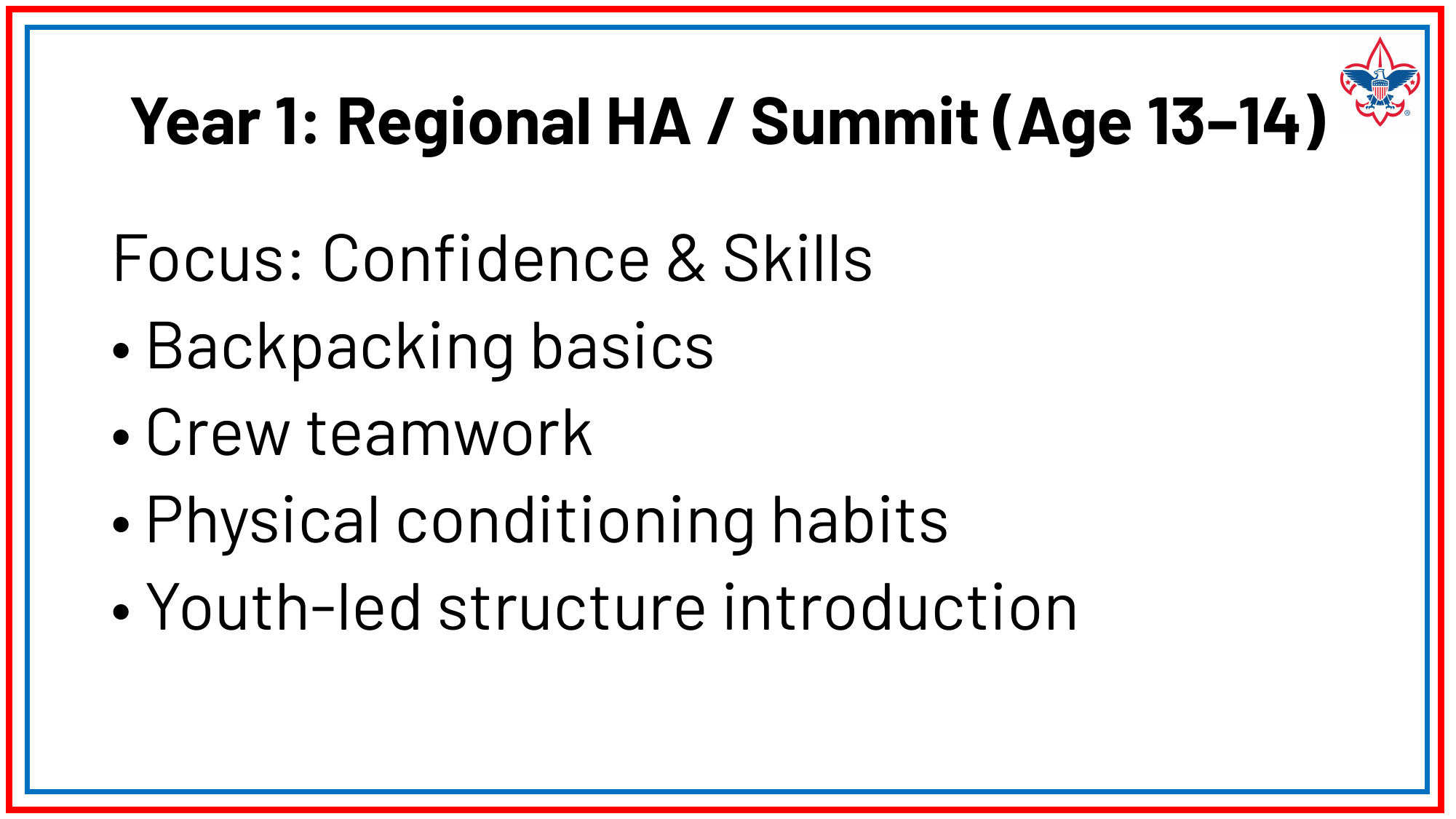

# Year 1: Regional HA / Summit (Age 13–14)
Focus: Confidence & Skills
• Backpacking basics
• Crew teamwork
• Physical conditioning habits
• Youth-led structure introduction